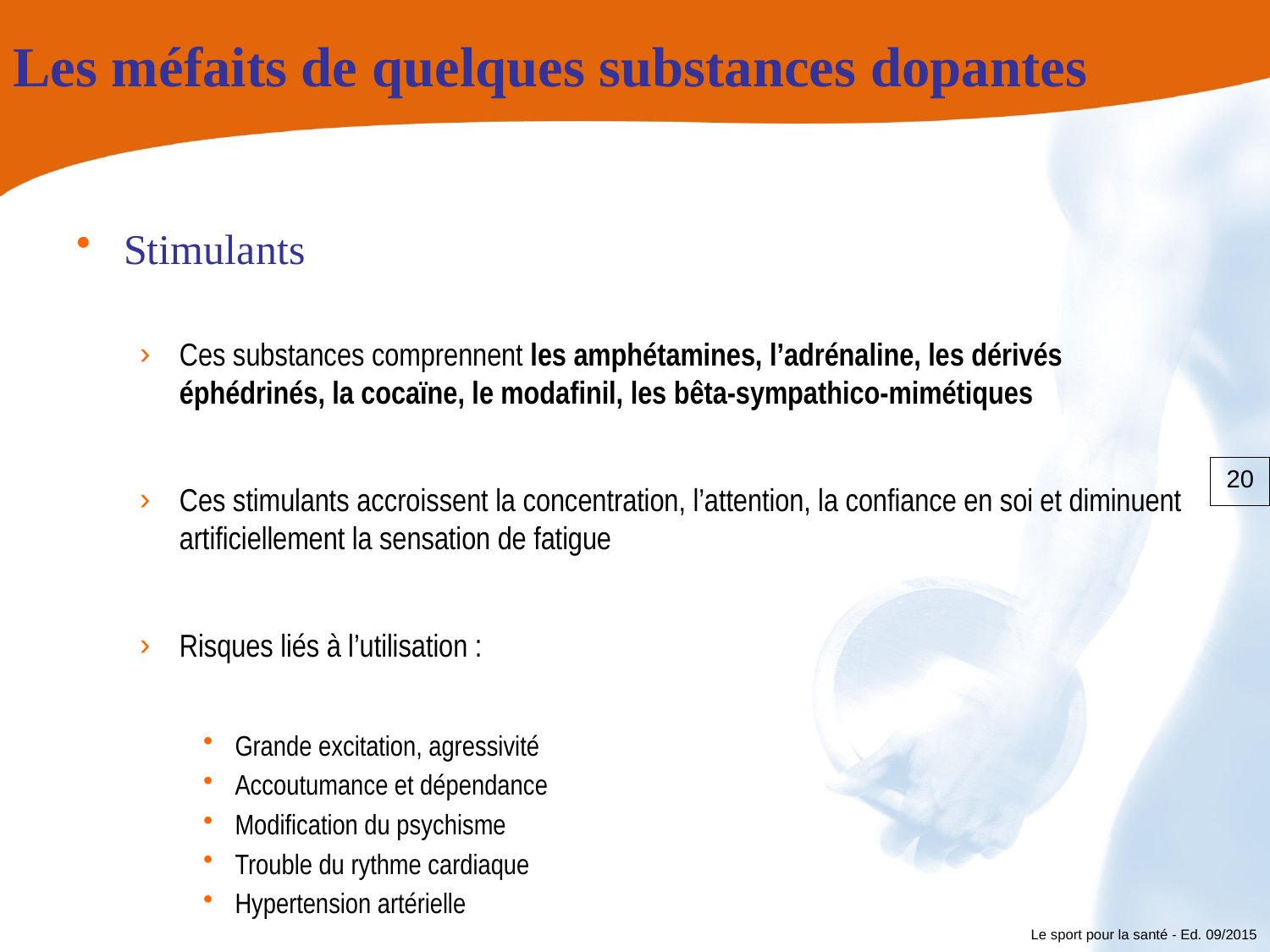

# Les méfaits de quelques substances dopantes
Stimulants

Ces substances comprennent les amphétamines, l’adrénaline, les dérivés éphédrinés, la cocaïne, le modafinil, les bêta-sympathico-mimétiques

Ces stimulants accroissent la concentration, l’attention, la confiance en soi et diminuent artificiellement la sensation de fatigue

Risques liés à l’utilisation :

Grande excitation, agressivité
Accoutumance et dépendance
Modification du psychisme
Trouble du rythme cardiaque
Hypertension artérielle

20
Le sport pour la santé - Ed. 09/2015